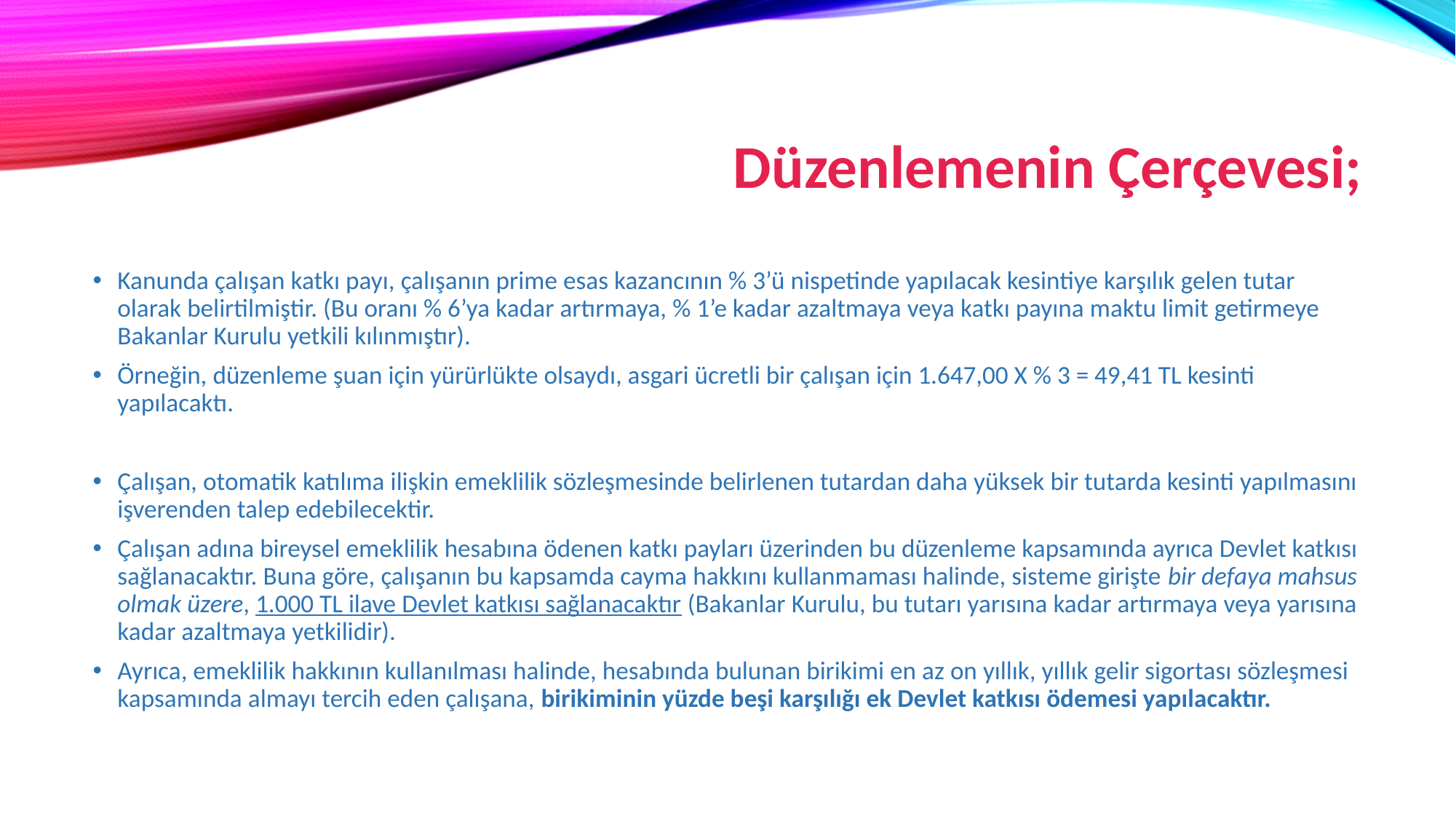

# Düzenlemenin Çerçevesi;
Kanunda çalışan katkı payı, çalışanın prime esas kazancının % 3’ü nispetinde yapılacak kesintiye karşılık gelen tutar olarak belirtilmiştir. (Bu oranı % 6’ya kadar artırmaya, % 1’e kadar azaltmaya veya katkı payına maktu limit getirmeye Bakanlar Kurulu yetkili kılınmıştır).
Örneğin, düzenleme şuan için yürürlükte olsaydı, asgari ücretli bir çalışan için 1.647,00 X % 3 = 49,41 TL kesinti yapılacaktı.

Çalışan, otomatik katılıma ilişkin emeklilik sözleşmesinde belirlenen tutardan daha yüksek bir tutarda kesinti yapılmasını işverenden talep edebilecektir.
Çalışan adına bireysel emeklilik hesabına ödenen katkı payları üzerinden bu düzenleme kapsamında ayrıca Devlet katkısı sağlanacaktır. Buna göre, çalışanın bu kapsamda cayma hakkını kullanmaması halinde, sisteme girişte bir defaya mahsus olmak üzere, 1.000 TL ilave Devlet katkısı sağlanacaktır (Bakanlar Kurulu, bu tutarı yarısına kadar artırmaya veya yarısına kadar azaltmaya yetkilidir).
Ayrıca, emeklilik hakkının kullanılması halinde, hesabında bulunan birikimi en az on yıllık, yıllık gelir sigortası sözleşmesi kapsamında almayı tercih eden çalışana, birikiminin yüzde beşi karşılığı ek Devlet katkısı ödemesi yapılacaktır.